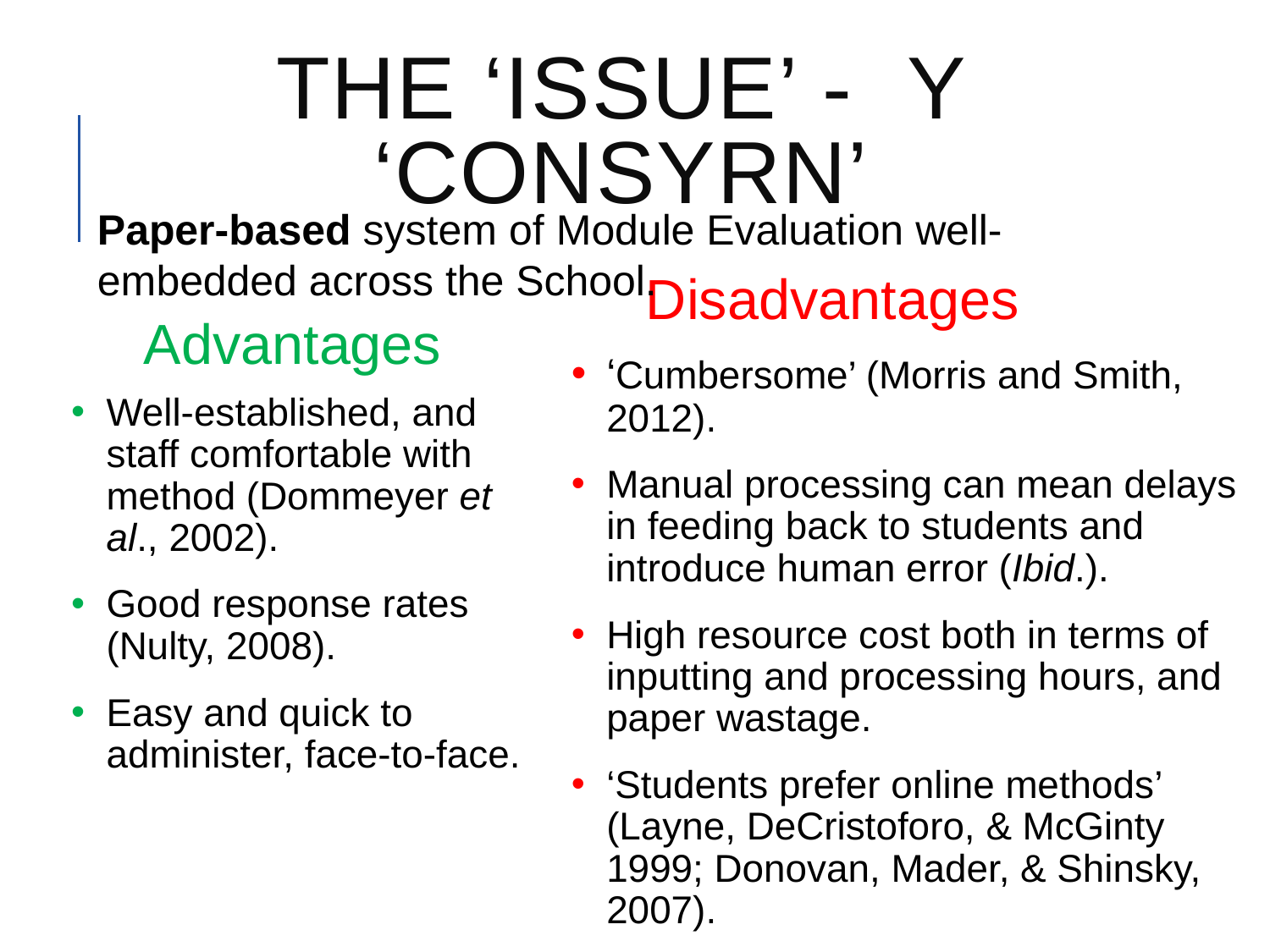

# The ‘Issue’ -  y ‘Consyrn’
Paper-based system of Module Evaluation well-embedded across the School.
Disadvantages
Advantages
‘Cumbersome’ (Morris and Smith, 2012).
Manual processing can mean delays in feeding back to students and introduce human error (Ibid.).
High resource cost both in terms of inputting and processing hours, and paper wastage.
‘Students prefer online methods’ (Layne, DeCristoforo, & McGinty 1999; Donovan, Mader, & Shinsky, 2007).
Well-established, and staff comfortable with method (Dommeyer et al., 2002).
Good response rates (Nulty, 2008).
Easy and quick to administer, face-to-face.